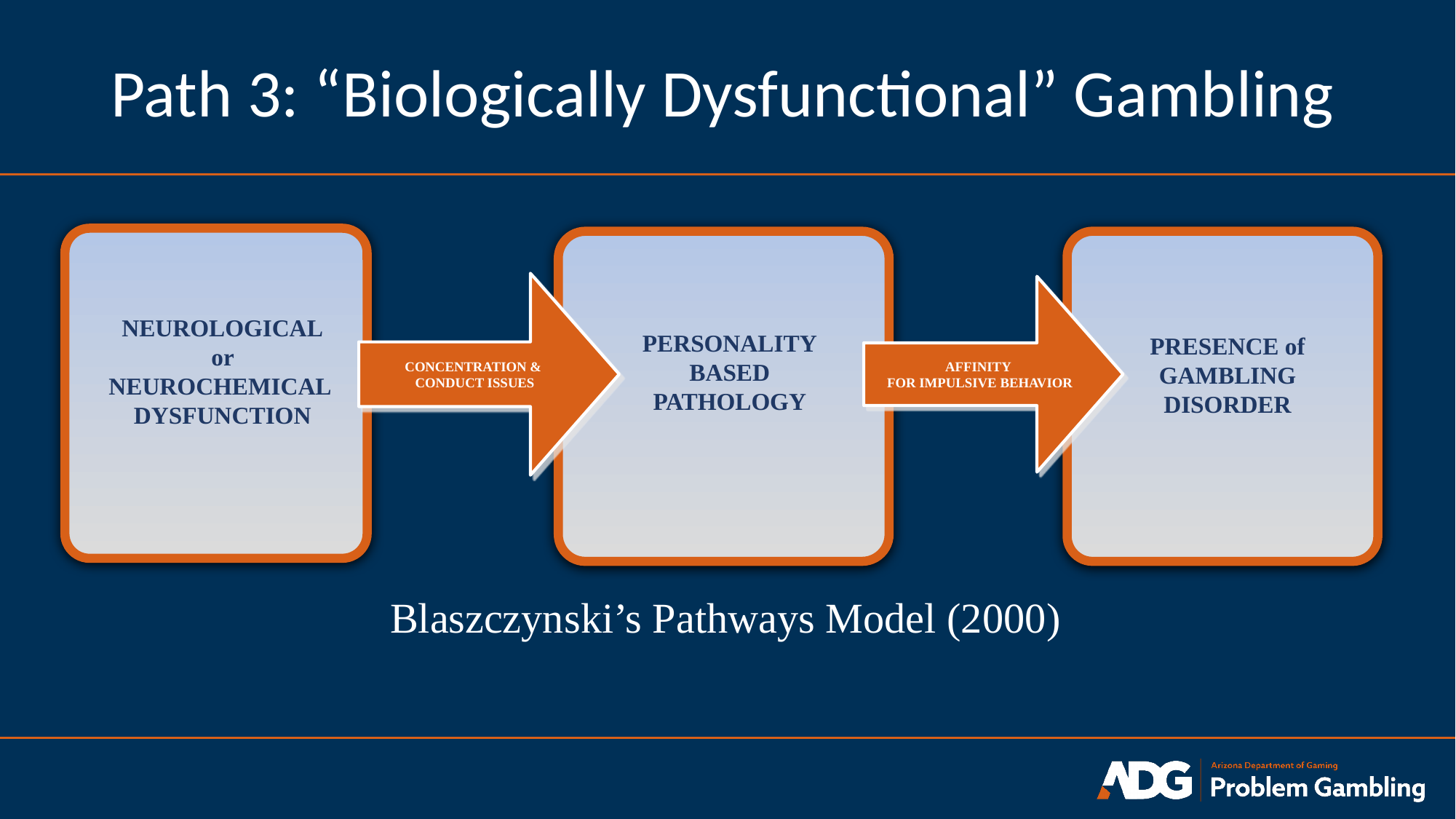

# Path 3: “Biologically Dysfunctional” Gambling

CONCENTRATION &
CONDUCT ISSUES
AFFINITY
FOR IMPULSIVE BEHAVIOR
NEUROLOGICAL
 or
NEUROCHEMICAL
DYSFUNCTION
PERSONALITY
BASED
PATHOLOGY
PRESENCE of
GAMBLING
DISORDER
Blaszczynski’s Pathways Model (2000)